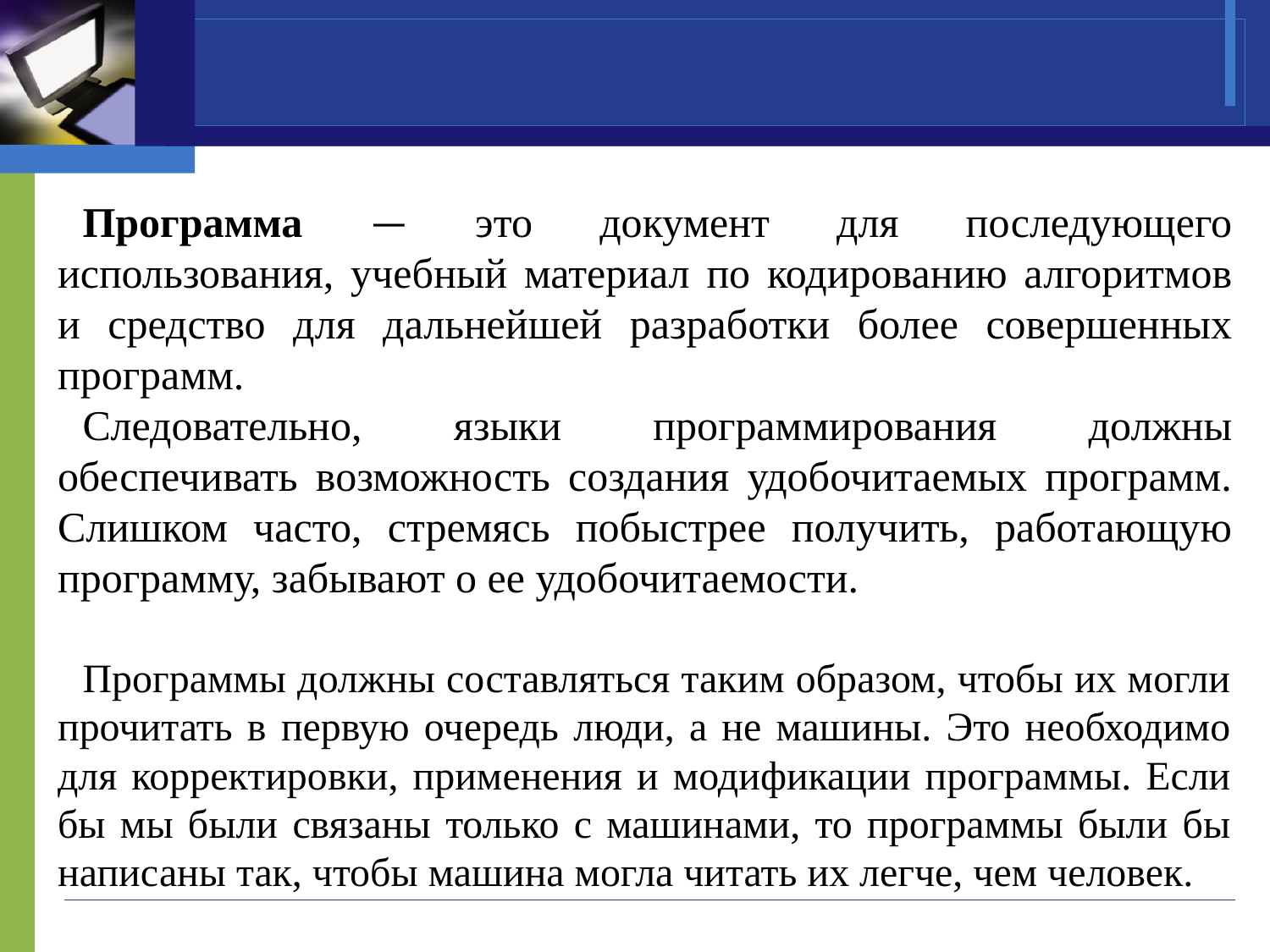

Программа — это документ для последующего использования, учебный материал по кодированию алгоритмов и средство для дальнейшей разработки более совершенных программ.
Следовательно, языки программирования должны обеспечивать возможность создания удобочитаемых программ. Слишком часто, стремясь побыстрее получить, работающую программу, забывают о ее удобочитаемости.

Программы должны составляться таким образом, чтобы их могли прочитать в первую очередь люди, а не машины. Это необходимо для корректировки, применения и модификации программы. Если бы мы были связаны только с машинами, то программы были бы написаны так, чтобы машина могла читать их легче, чем человек.